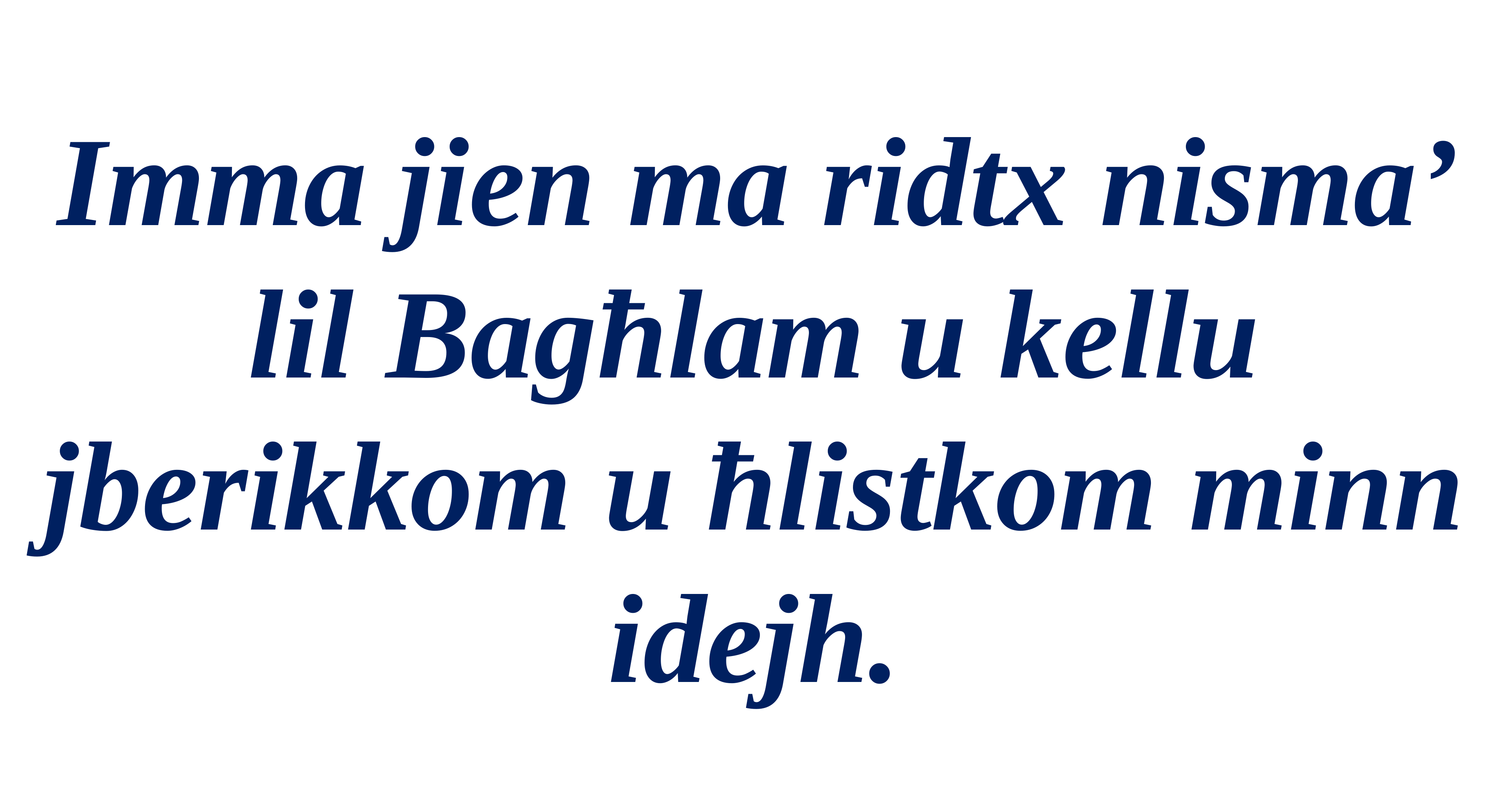

Imma jien ma ridtx nisma’ lil Bagħlam u kellu jberikkom u ħlistkom minn idejh.